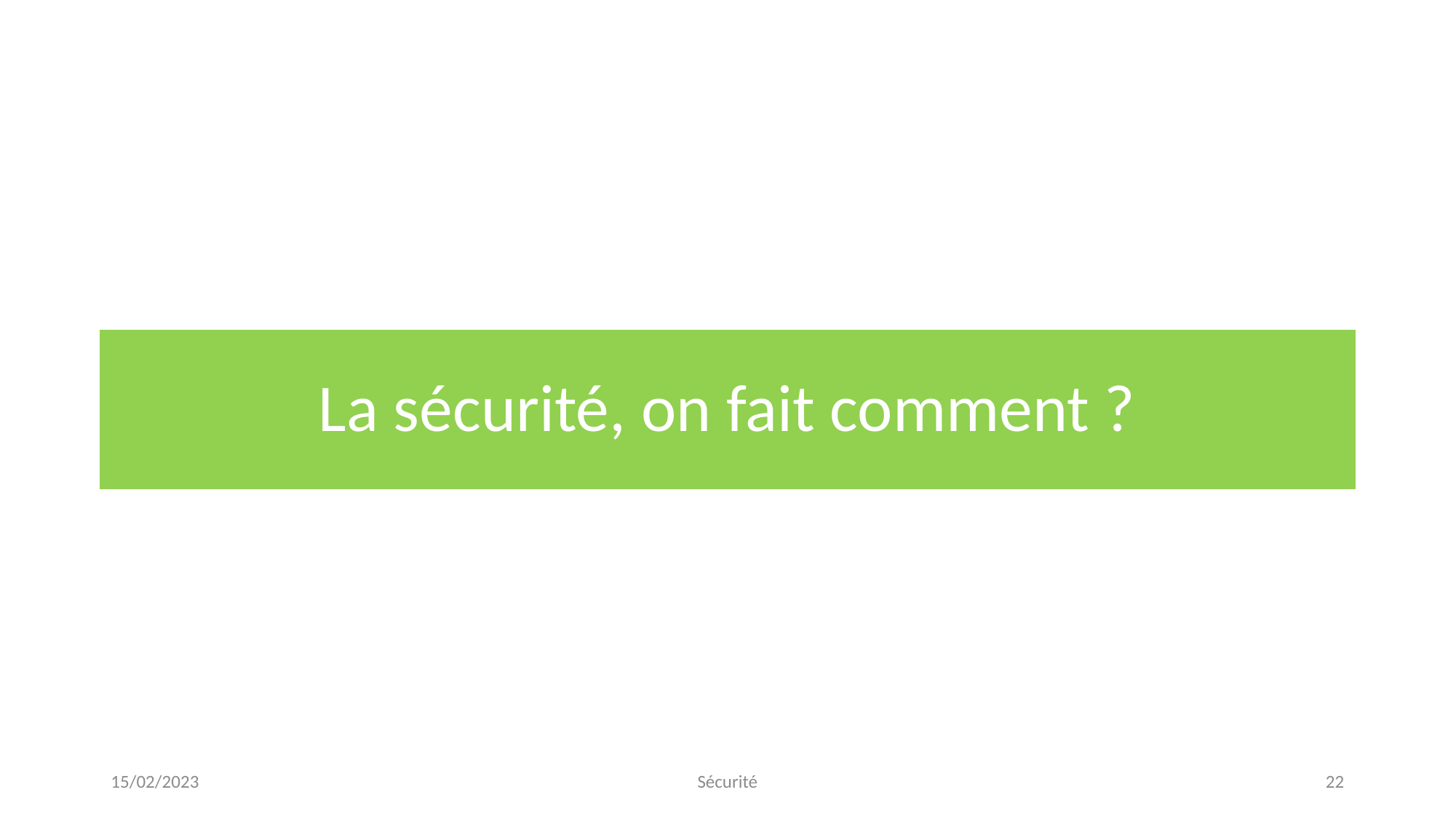

# La sécurité, on fait comment ?
15/02/2023
Sécurité
22